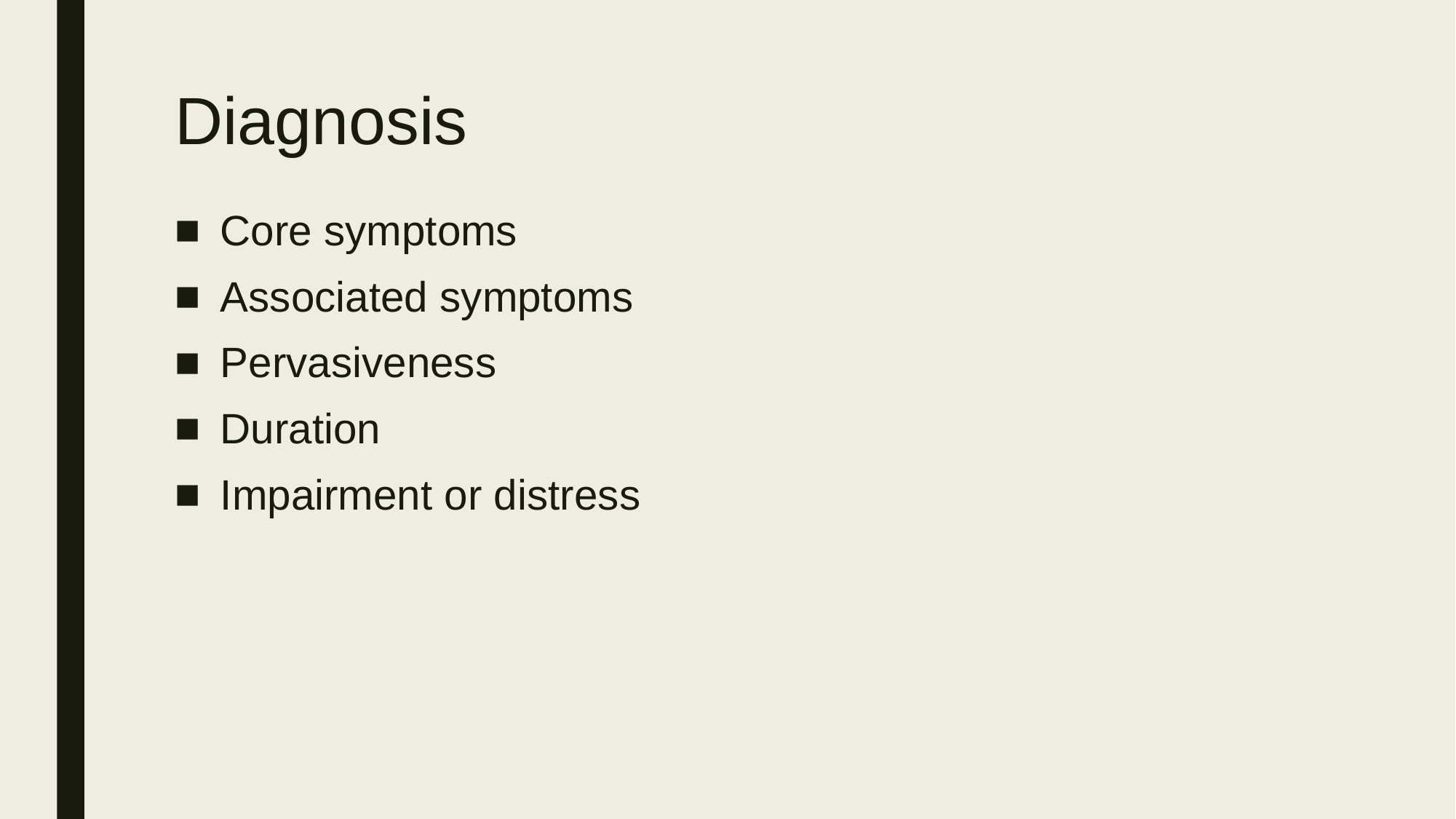

# Diagnosis
Core symptoms
Associated symptoms
Pervasiveness
Duration
Impairment or distress